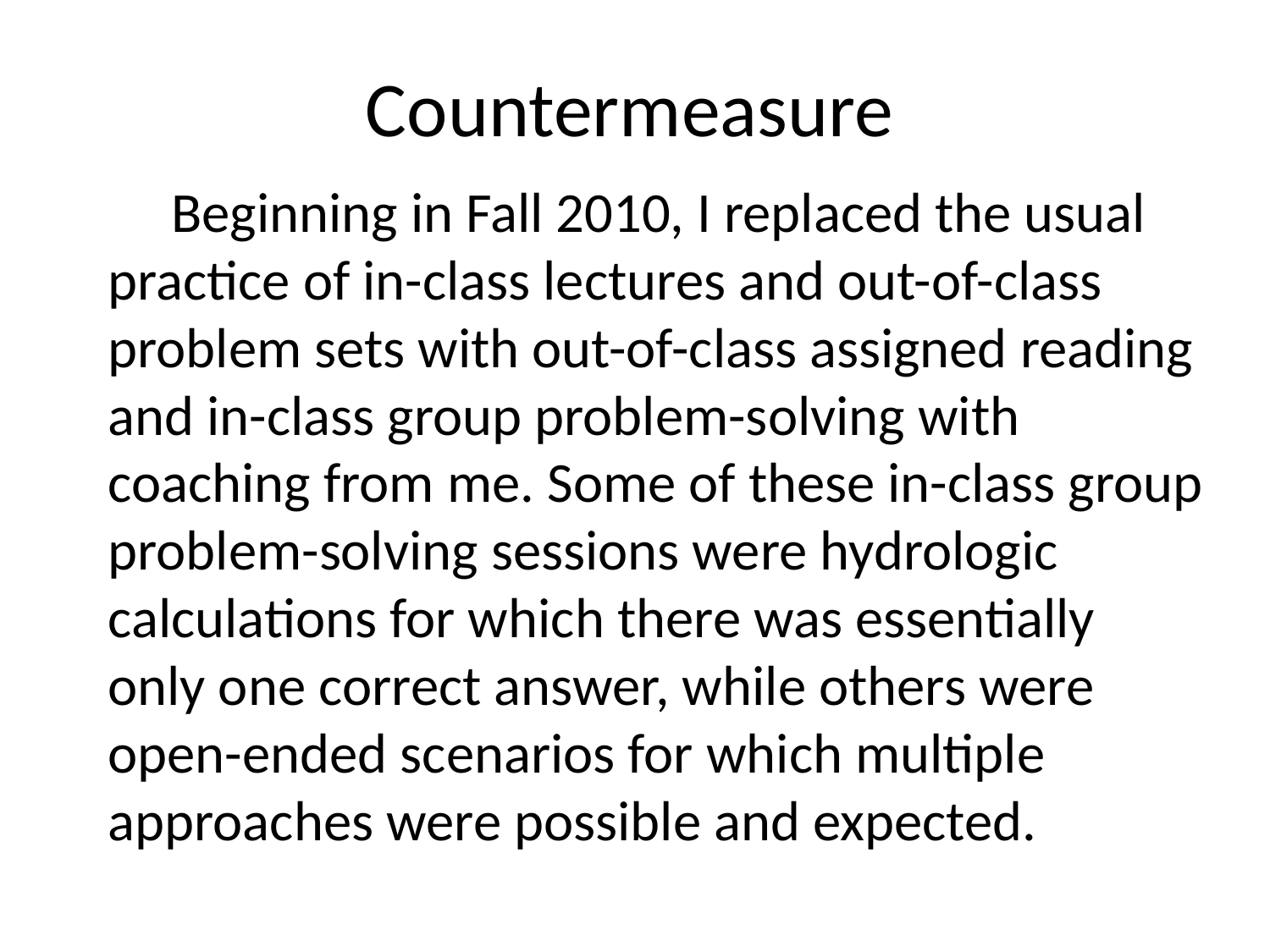

# Countermeasure
Beginning in Fall 2010, I replaced the usual practice of in-class lectures and out-of-class problem sets with out-of-class assigned reading and in-class group problem-solving with coaching from me. Some of these in-class group problem-solving sessions were hydrologic calculations for which there was essentially only one correct answer, while others were open-ended scenarios for which multiple approaches were possible and expected.